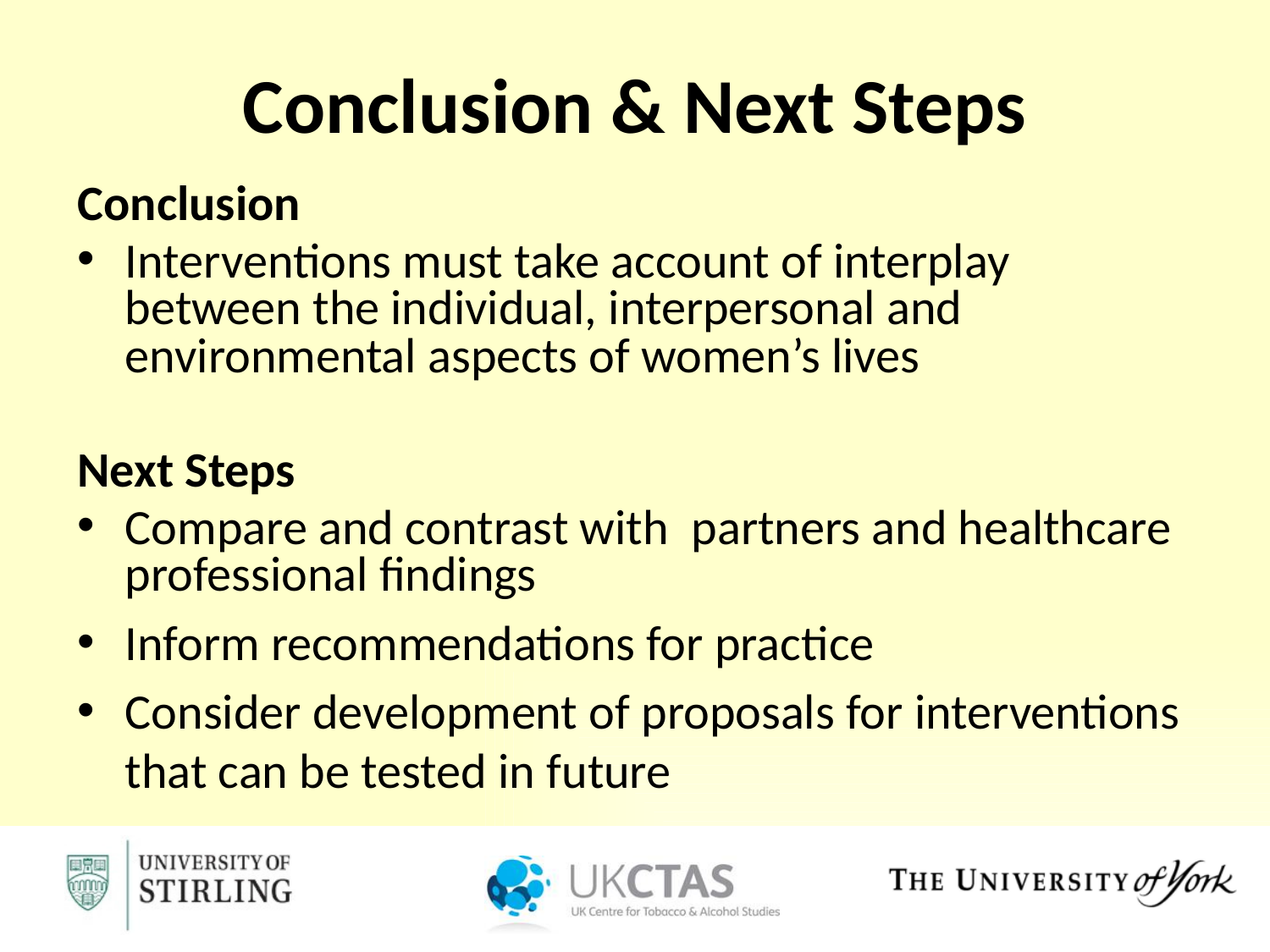

Conclusion & Next Steps
Conclusion
Interventions must take account of interplay between the individual, interpersonal and environmental aspects of women’s lives

Next Steps
Compare and contrast with  partners and healthcare professional findings
Inform recommendations for practice
Consider development of proposals for interventions that can be tested in future